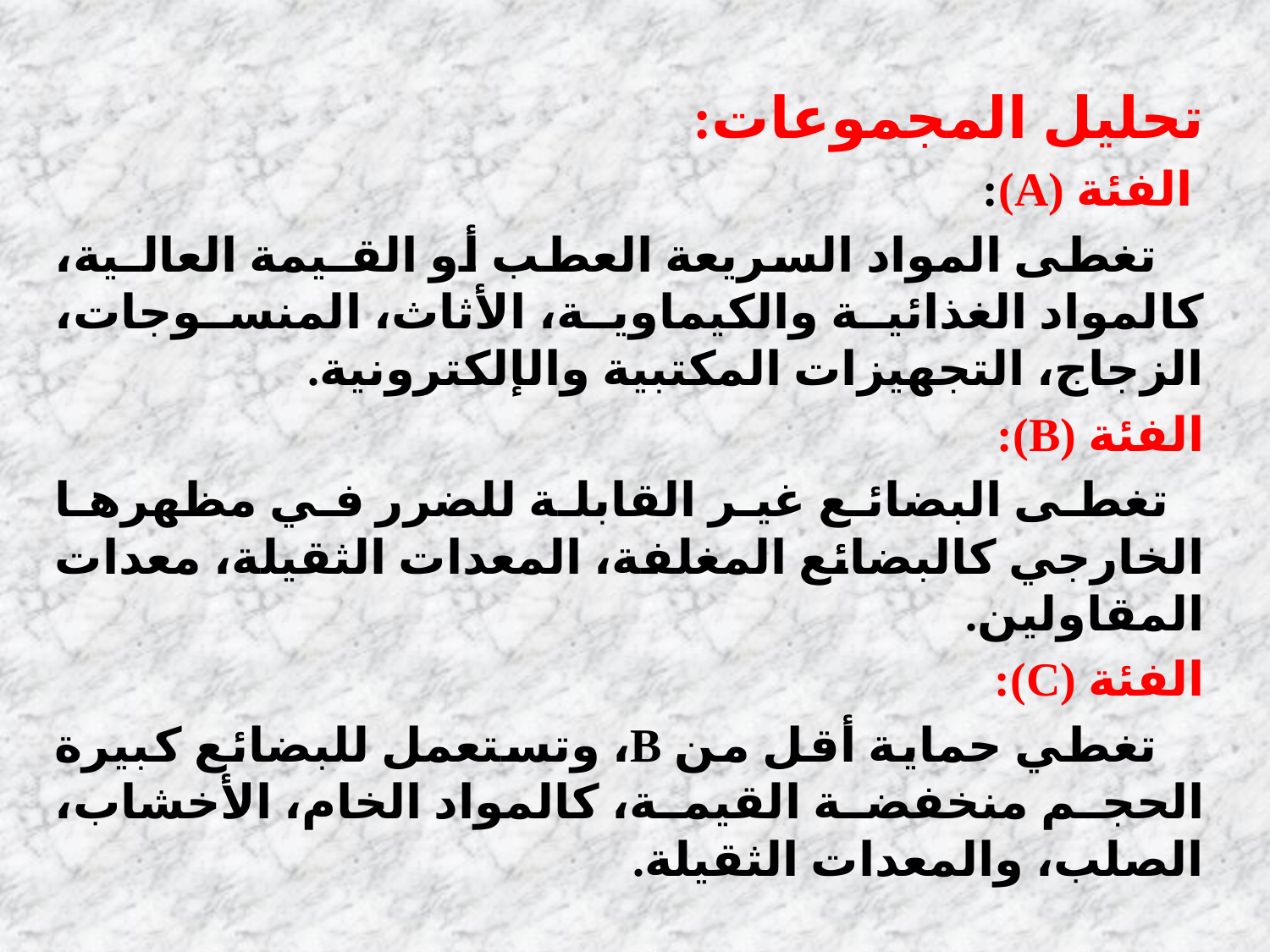

تحليل المجموعات:
 الفئة (A):
    تغطى المواد السريعة العطب أو القـيمة العالـية، كالمواد الغذائية والكيماوية، الأثاث، المنسوجات، الزجاج، التجهيزات المكتبية والإلكترونية.
الفئة (B):
   تغطى البضائع غير القابلة للضرر في مظهرها الخارجي كالبضائع المغلفة، المعدات الثقيلة، معدات المقاولين.
الفئة (C):
    تغطي حماية أقل من B، وتستعمل للبضائع كبيرة الحجم منخفضة القيمة، كالمواد الخام، الأخشاب، الصلب، والمعدات الثقيلة.